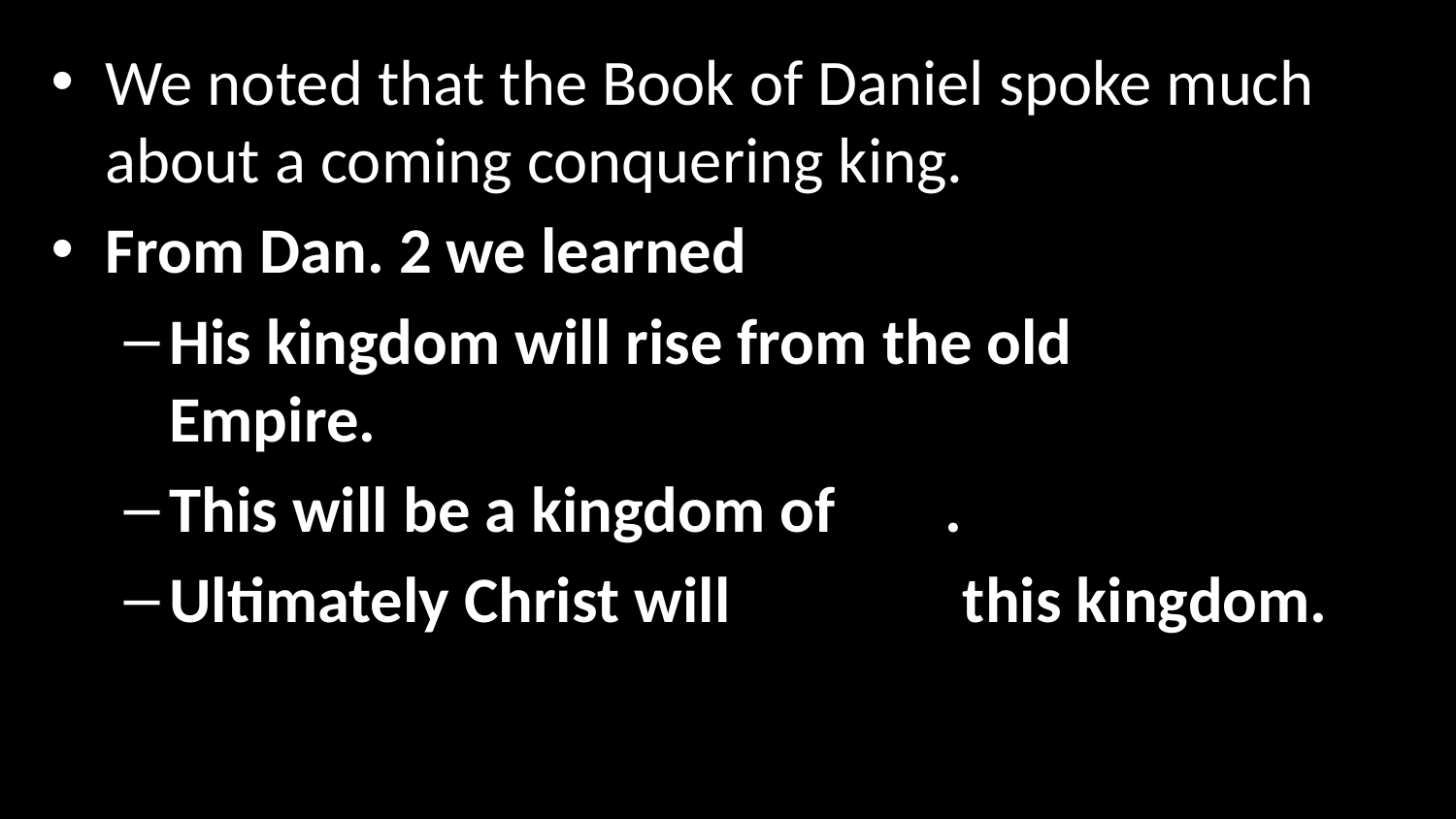

We noted that the Book of Daniel spoke much about a coming conquering king.
From Dan. 2 we learned
His kingdom will rise from the old Roman Empire.
This will be a kingdom of evil.
Ultimately Christ will destroy this kingdom.